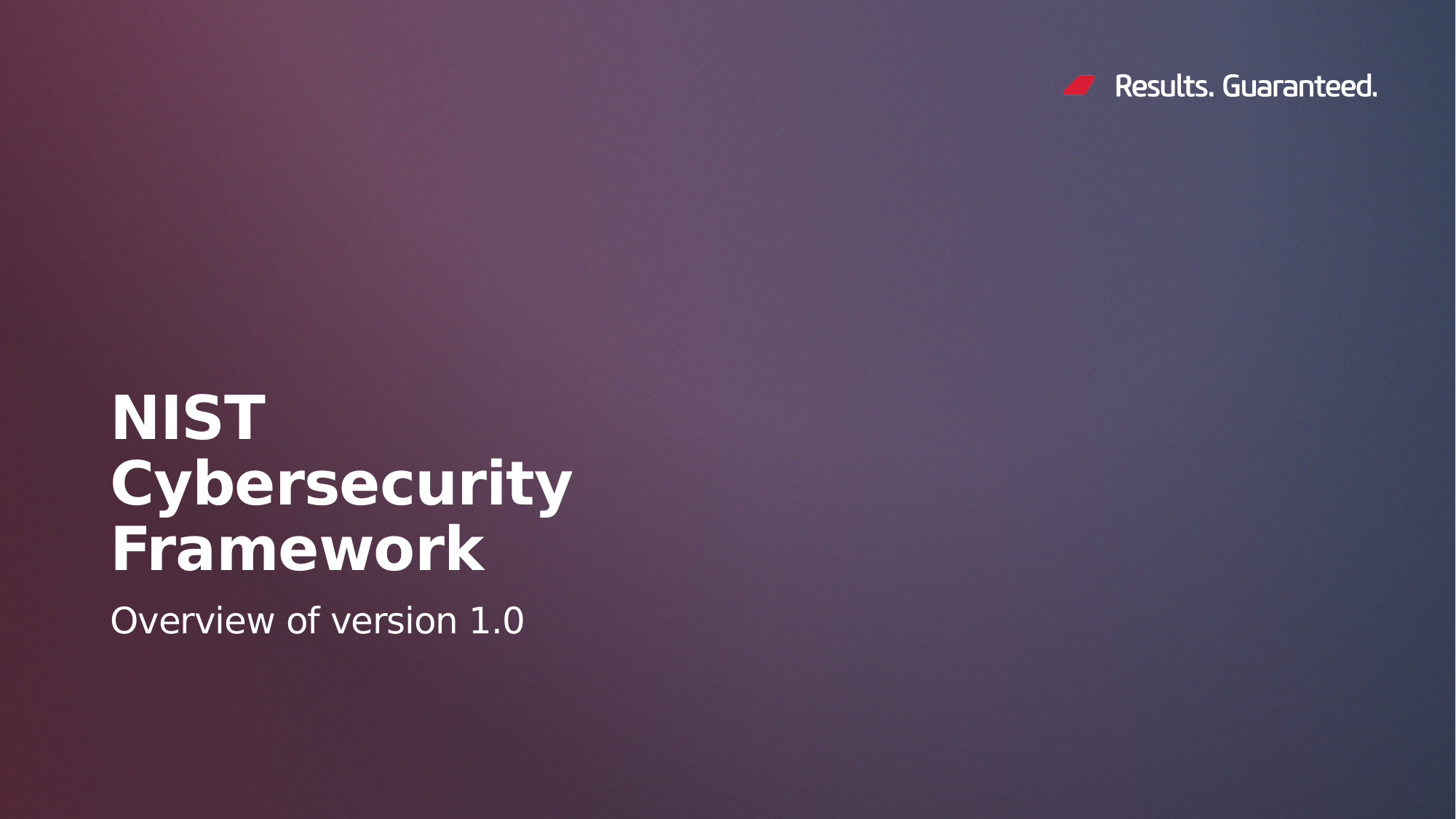

# NIST Cybersecurity Framework
Overview of version 1.0